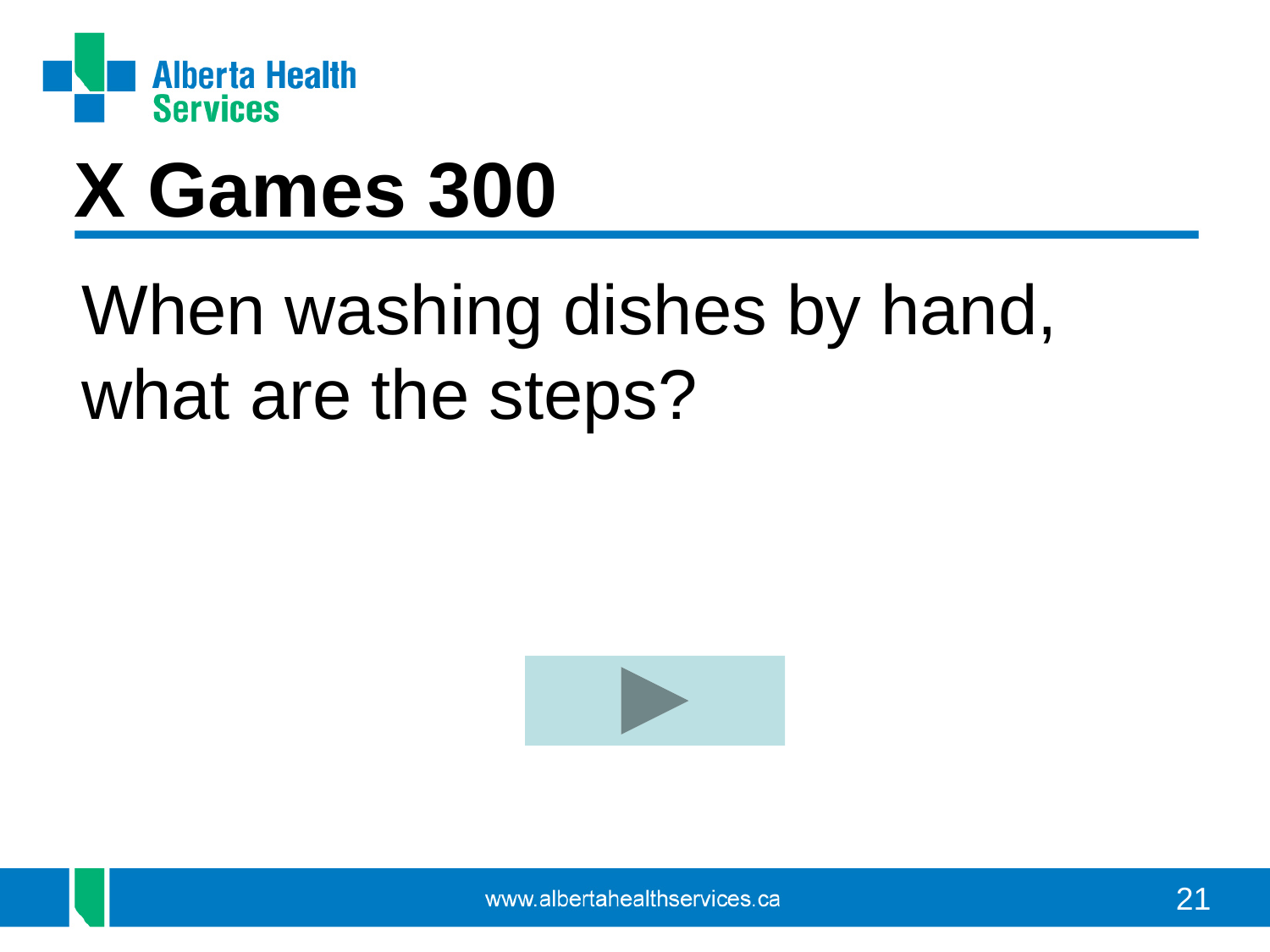

X Games 300
When washing dishes by hand, what are the steps?